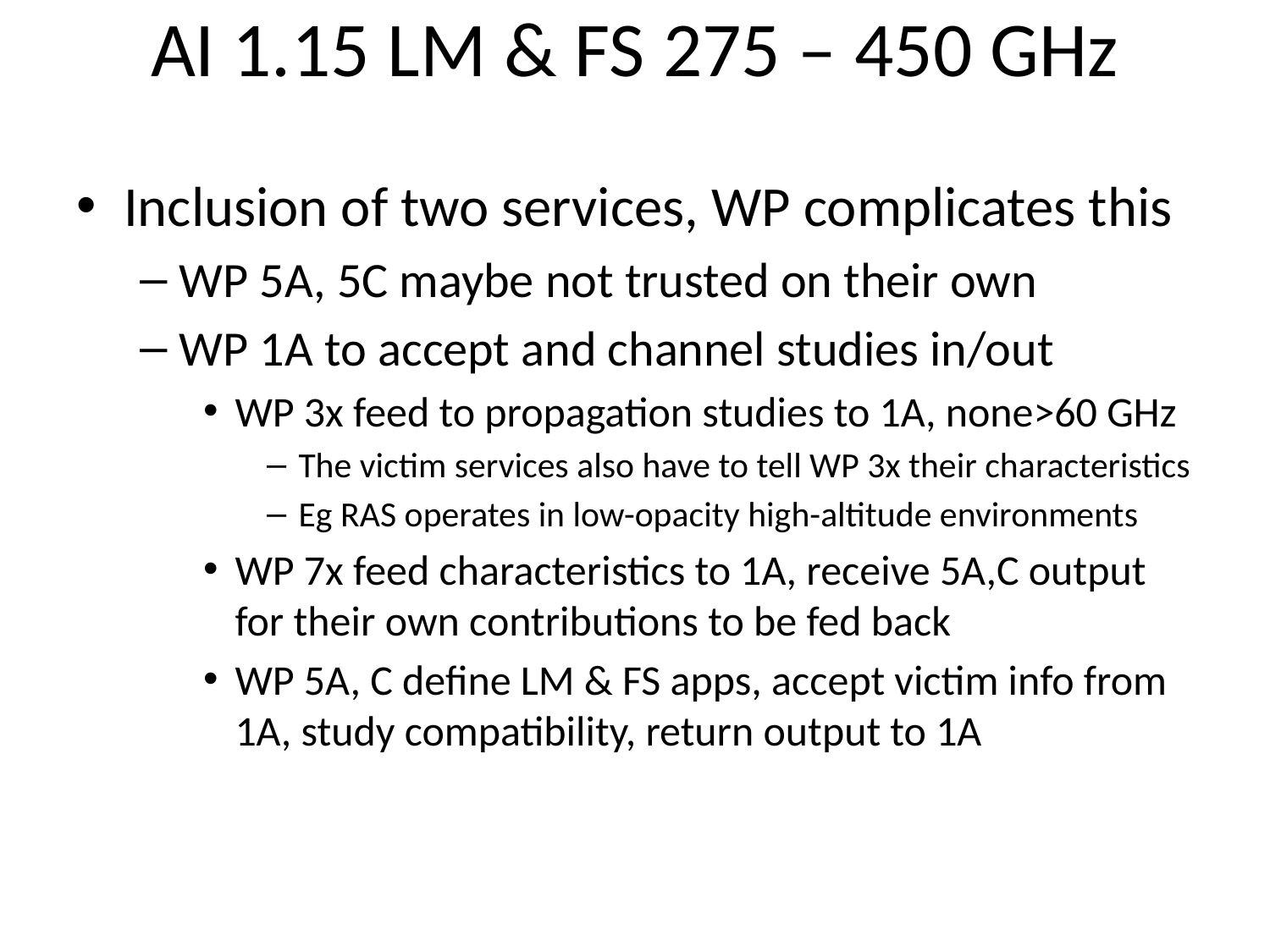

# AI 1.15 LM & FS 275 – 450 GHz
Inclusion of two services, WP complicates this
WP 5A, 5C maybe not trusted on their own
WP 1A to accept and channel studies in/out
WP 3x feed to propagation studies to 1A, none>60 GHz
The victim services also have to tell WP 3x their characteristics
Eg RAS operates in low-opacity high-altitude environments
WP 7x feed characteristics to 1A, receive 5A,C output for their own contributions to be fed back
WP 5A, C define LM & FS apps, accept victim info from 1A, study compatibility, return output to 1A